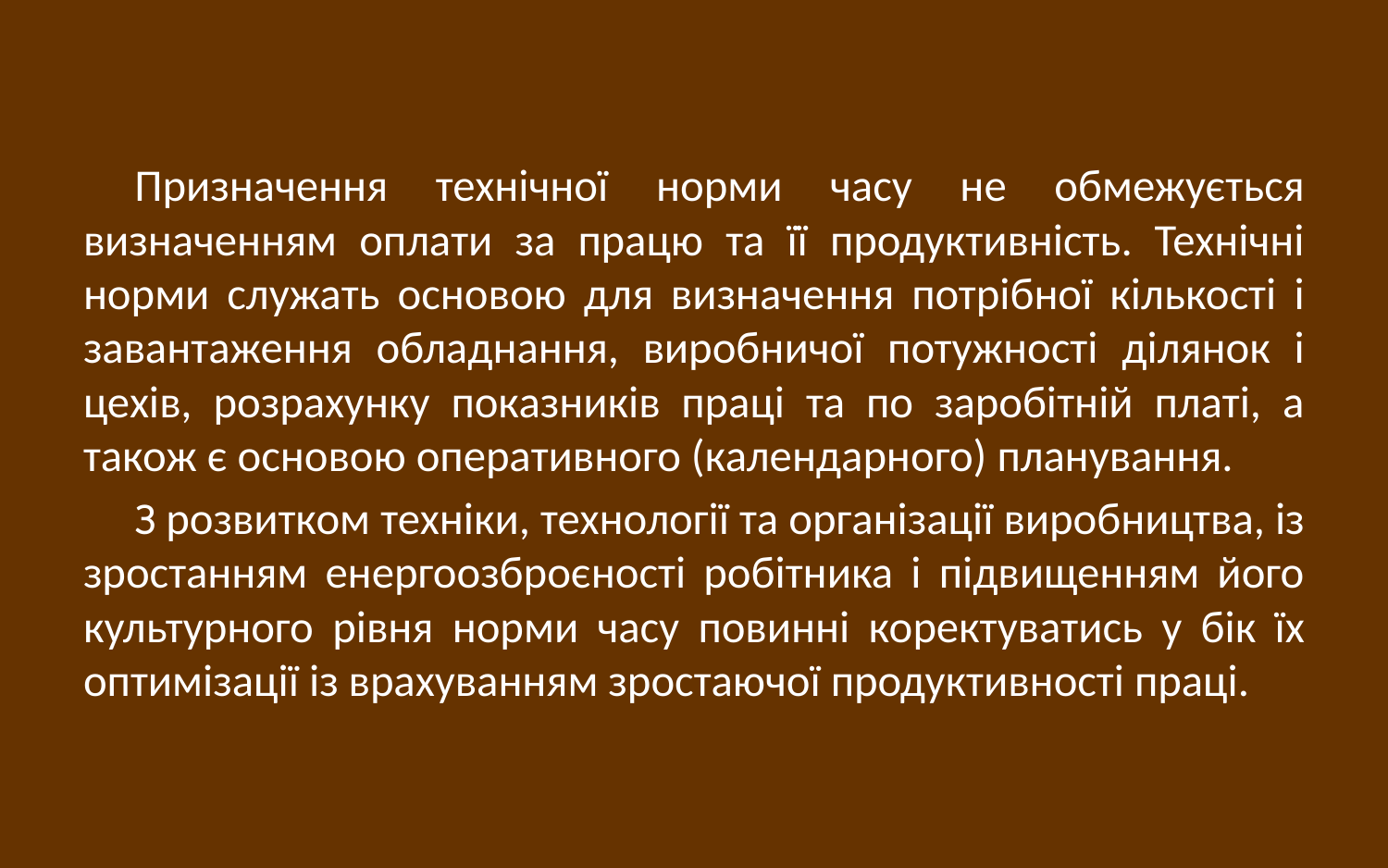

Призначення технічної норми часу не обмежується визначенням оплати за працю та її продуктивність. Технічні норми служать основою для визначення потрібної кількості і завантаження обладнання, виробничої потужності ділянок і цехів, розрахунку показників праці та по заробітній платі, а також є основою оперативного (календарного) планування.
З розвитком техніки, технології та організації виробництва, із зростанням енергоозброєності робітника і підвищенням його культурного рівня норми часу повинні коректуватись у бік їх оптимізації із врахуванням зростаючої продуктивності праці.